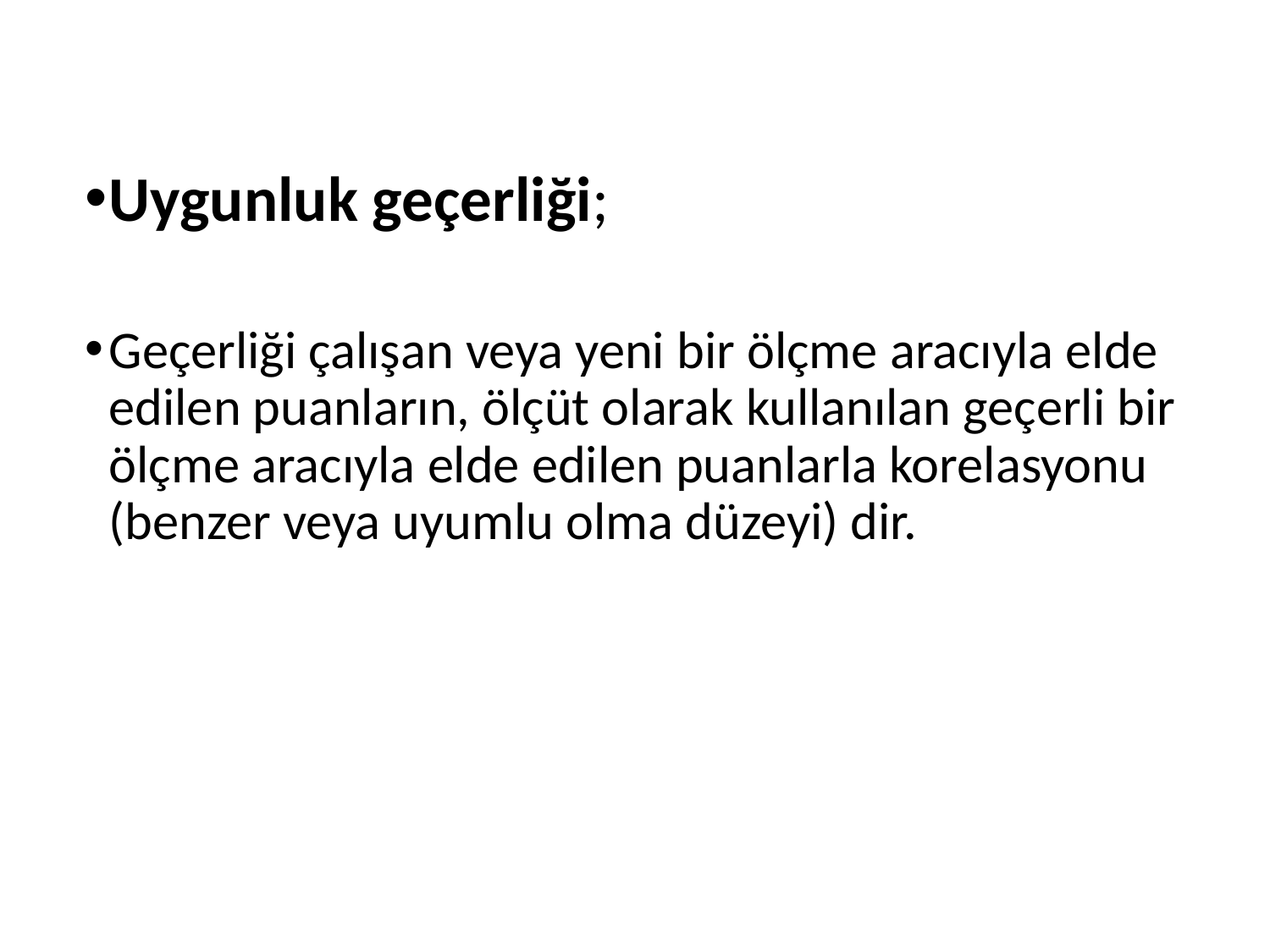

Uygunluk geçerliği;

Geçerliği çalışan veya yeni bir ölçme aracıyla elde edilen puanların, ölçüt olarak kullanılan geçerli bir ölçme aracıyla elde edilen puanlarla korelasyonu (benzer veya uyumlu olma düzeyi) dir.